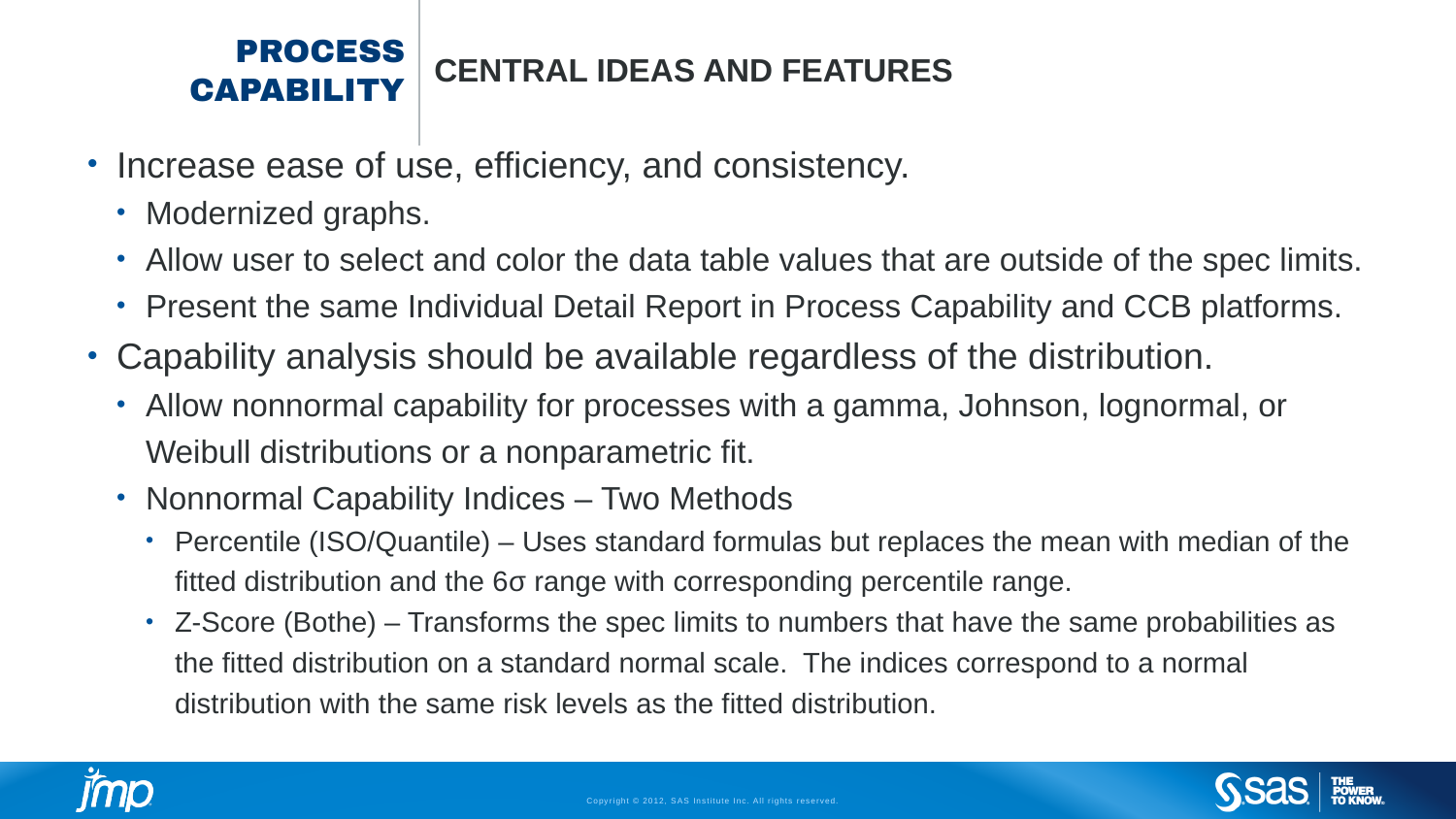

# Process capability
Central ideas and features
Increase ease of use, efficiency, and consistency.
Modernized graphs.
Allow user to select and color the data table values that are outside of the spec limits.
Present the same Individual Detail Report in Process Capability and CCB platforms.
Capability analysis should be available regardless of the distribution.
Allow nonnormal capability for processes with a gamma, Johnson, lognormal, or Weibull distributions or a nonparametric fit.
Nonnormal Capability Indices – Two Methods
Percentile (ISO/Quantile) – Uses standard formulas but replaces the mean with median of the fitted distribution and the 6σ range with corresponding percentile range.
Z-Score (Bothe) – Transforms the spec limits to numbers that have the same probabilities as the fitted distribution on a standard normal scale.  The indices correspond to a normal distribution with the same risk levels as the fitted distribution.